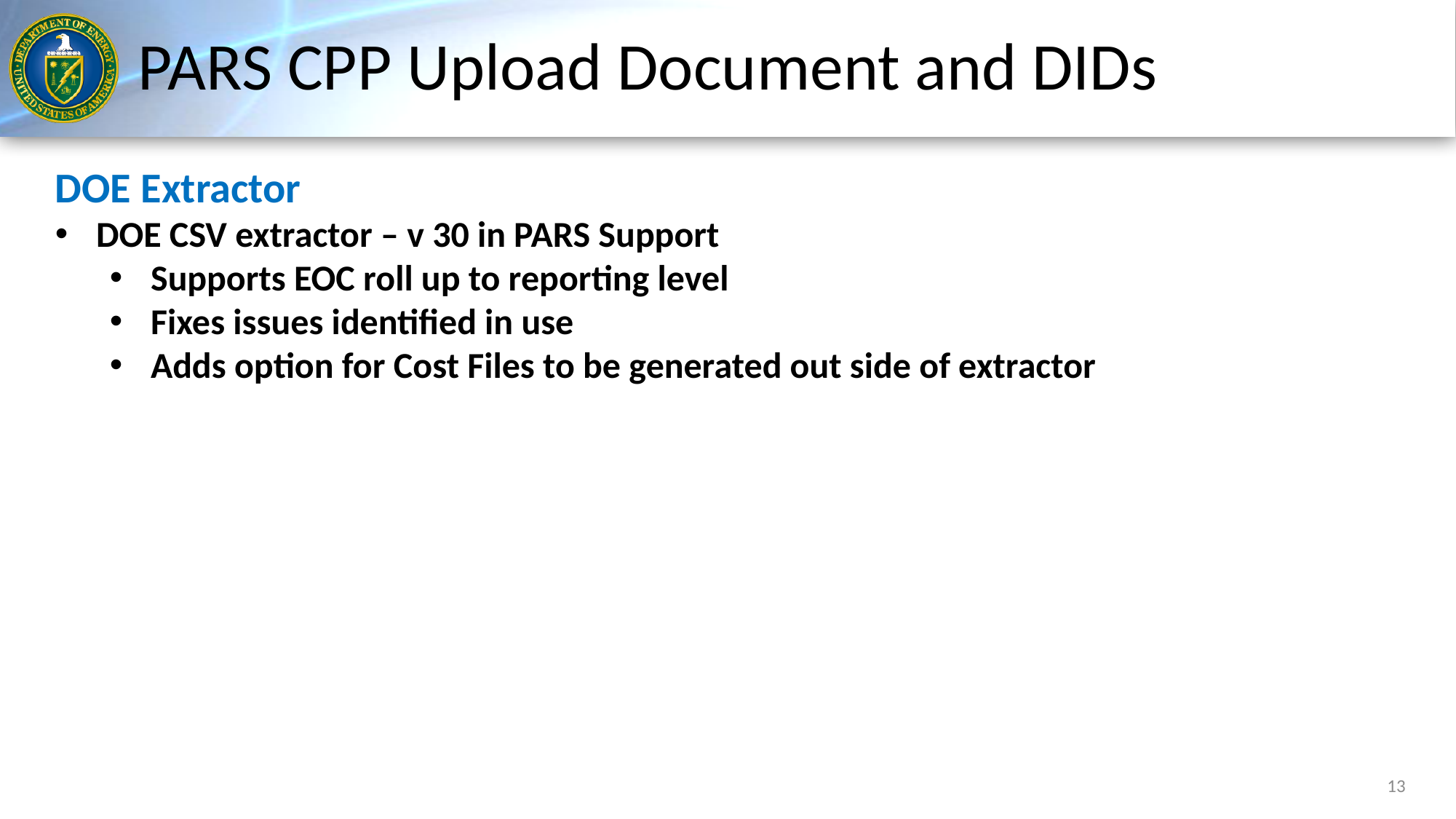

# PARS CPP Upload Document and DIDs
DOE Extractor
DOE CSV extractor – v 30 in PARS Support
Supports EOC roll up to reporting level
Fixes issues identified in use
Adds option for Cost Files to be generated out side of extractor

13